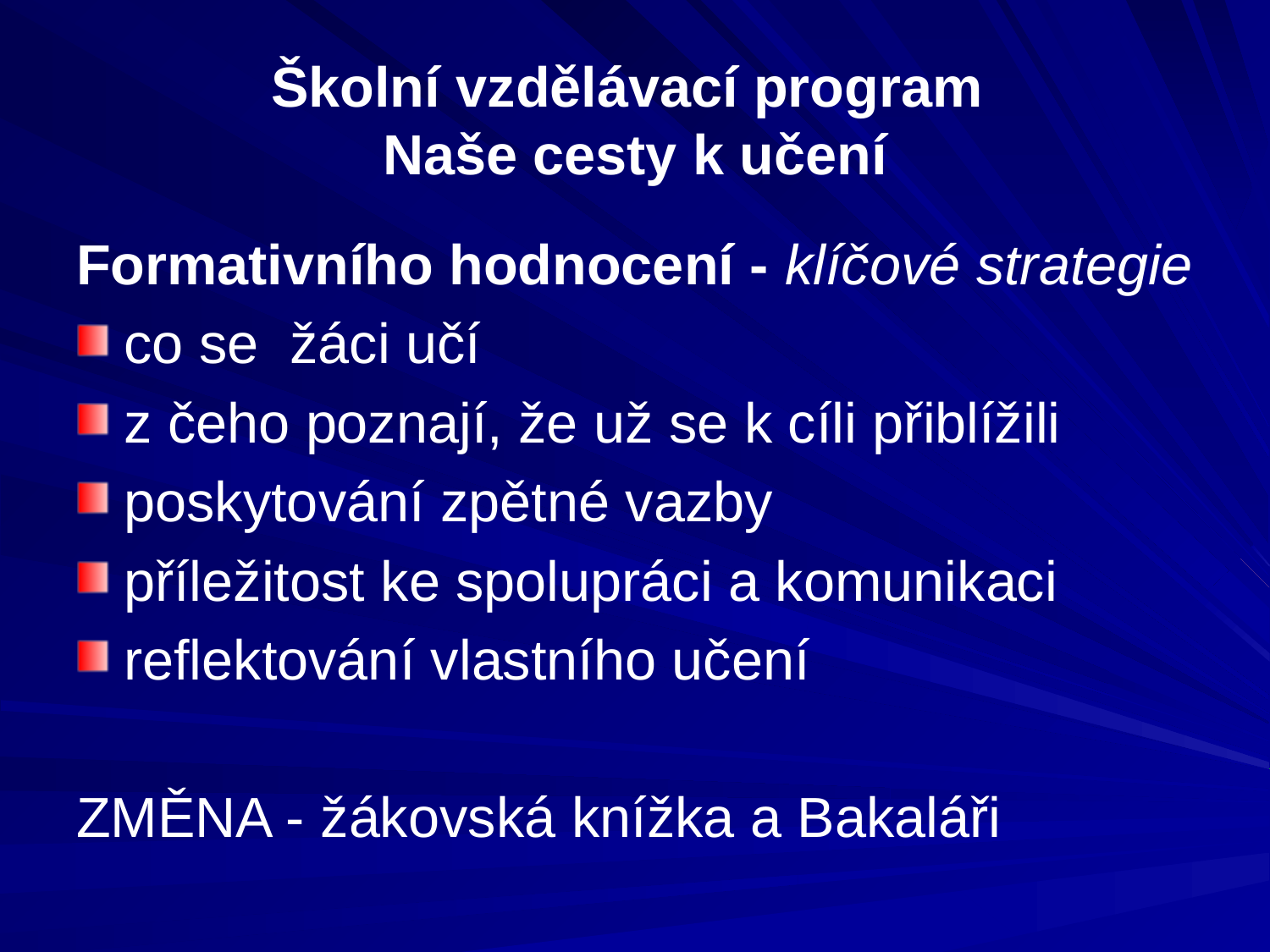

# Školní vzdělávací program Naše cesty k učení
Formativního hodnocení - klíčové strategie
co se  žáci učí
z čeho poznají, že už se k cíli přiblížili
poskytování zpětné vazby
příležitost ke spolupráci a komunikaci
reflektování vlastního učení

ZMĚNA - žákovská knížka a Bakaláři